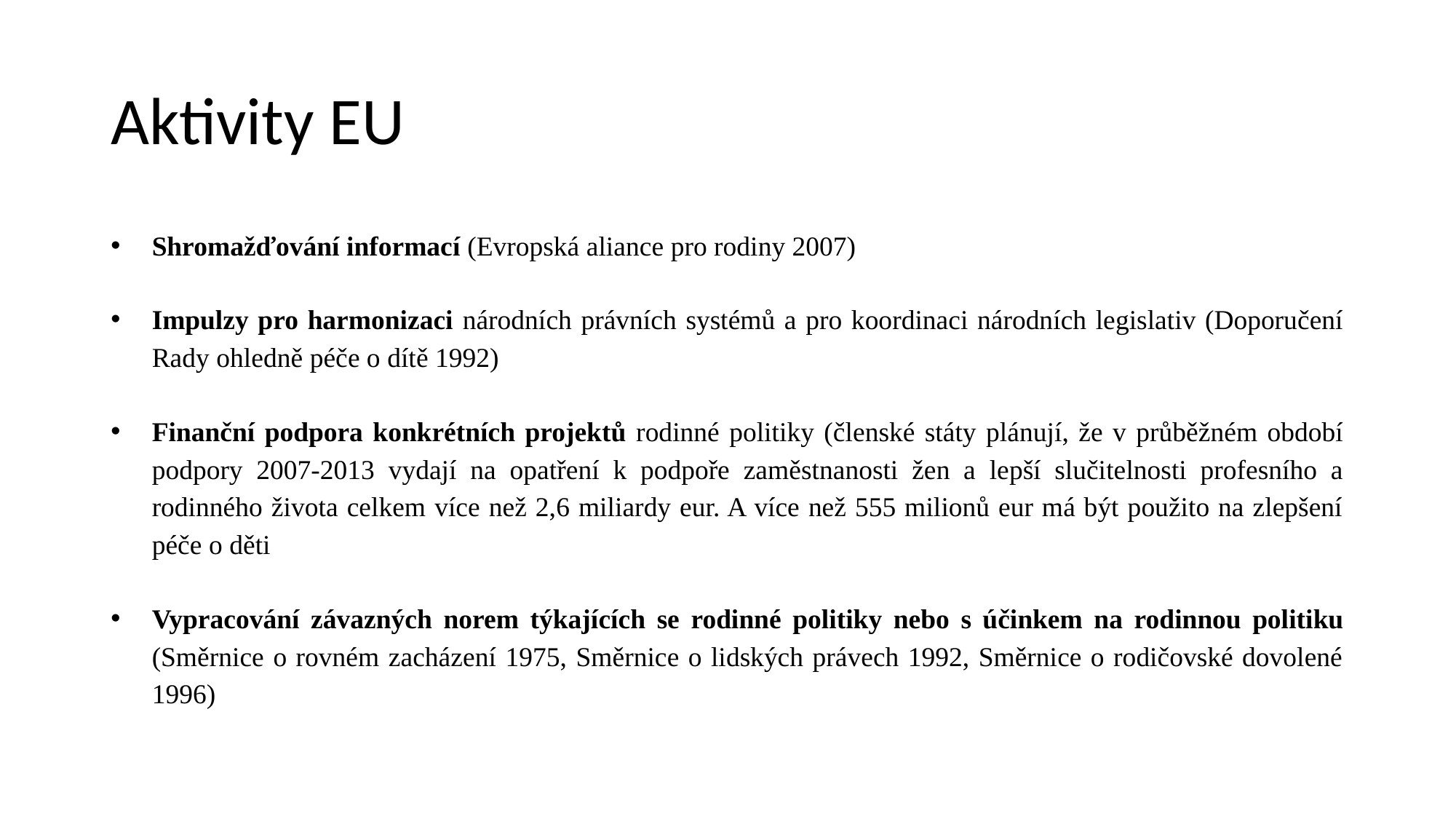

# Aktivity EU
Shromažďování informací (Evropská aliance pro rodiny 2007)
Impulzy pro harmonizaci národních právních systémů a pro koordinaci národních legislativ (Doporučení Rady ohledně péče o dítě 1992)
Finanční podpora konkrétních projektů rodinné politiky (členské státy plánují, že v průběžném období podpory 2007-2013 vydají na opatření k podpoře zaměstnanosti žen a lepší slučitelnosti profesního a rodinného života celkem více než 2,6 miliardy eur. A více než 555 milionů eur má být použito na zlepšení péče o děti
Vypracování závazných norem týkajících se rodinné politiky nebo s účinkem na rodinnou politiku (Směrnice o rovném zacházení 1975, Směrnice o lidských právech 1992, Směrnice o rodičovské dovolené 1996)